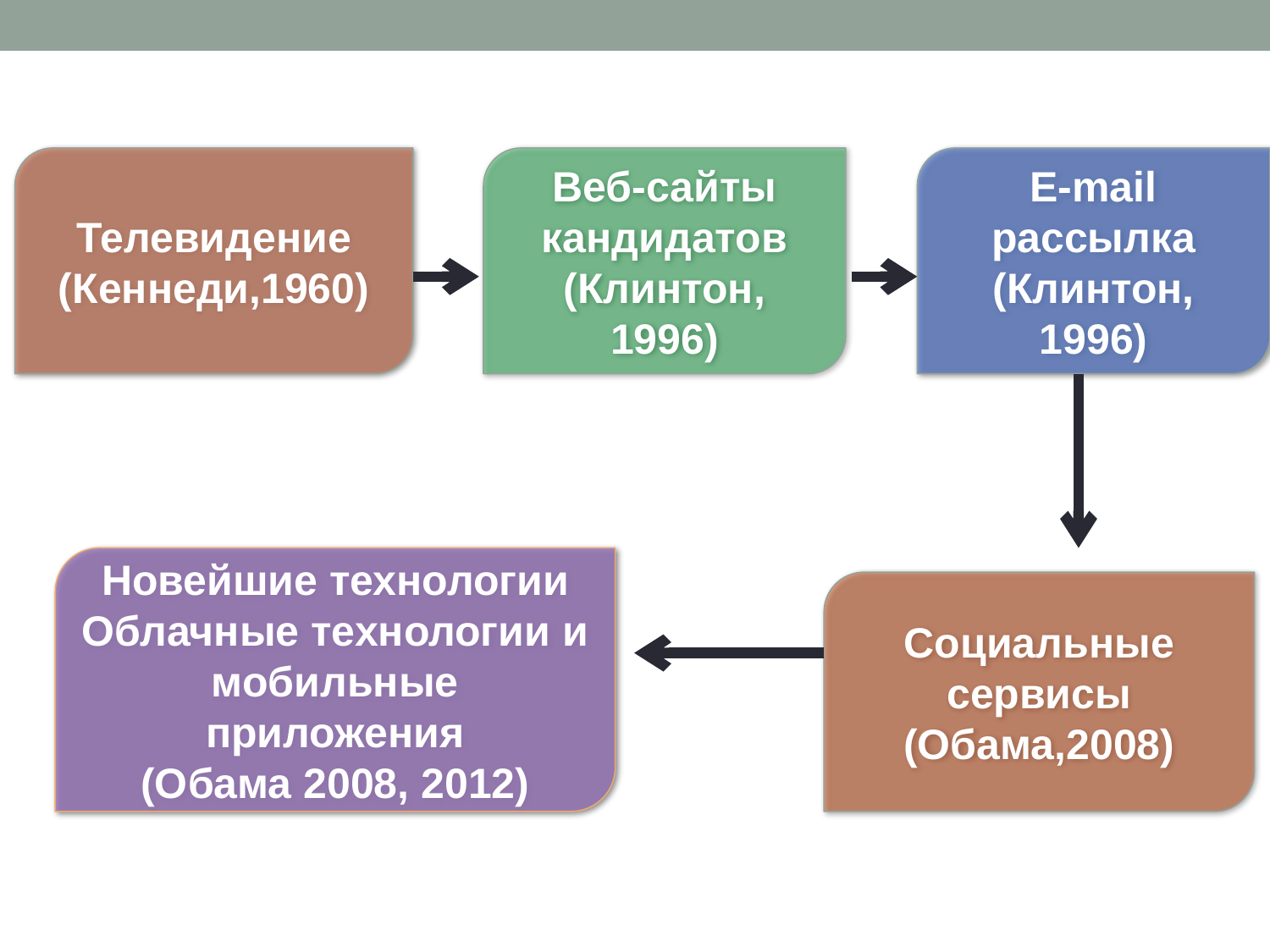

Телевидение
(Кеннеди,1960)
Веб-сайты кандидатов
(Клинтон, 1996)
E-mail рассылка
(Клинтон, 1996)
Новейшие технологии
Облачные технологии и мобильные приложения
(Обама 2008, 2012)
Социальные сервисы
(Обама,2008)